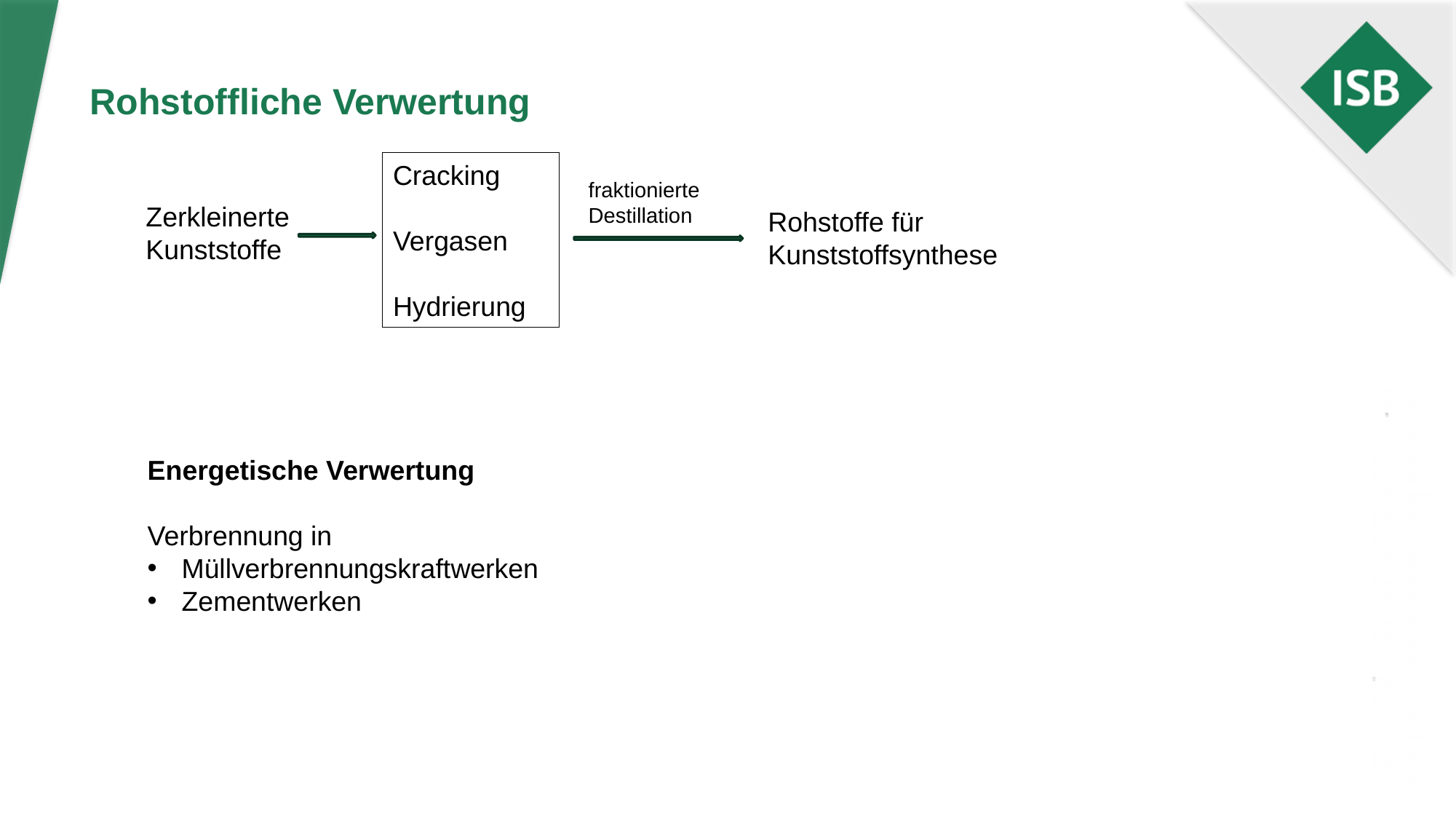

Rohstoffliche Verwertung

Cracking

Vergasen

Hydrierung
fraktionierte
Destillation
Zerkleinerte
Kunststoffe
Rohstoffe für
Kunststoffsynthese

Energetische Verwertung

Verbrennung in
Müllverbrennungskraftwerken
Zementwerken